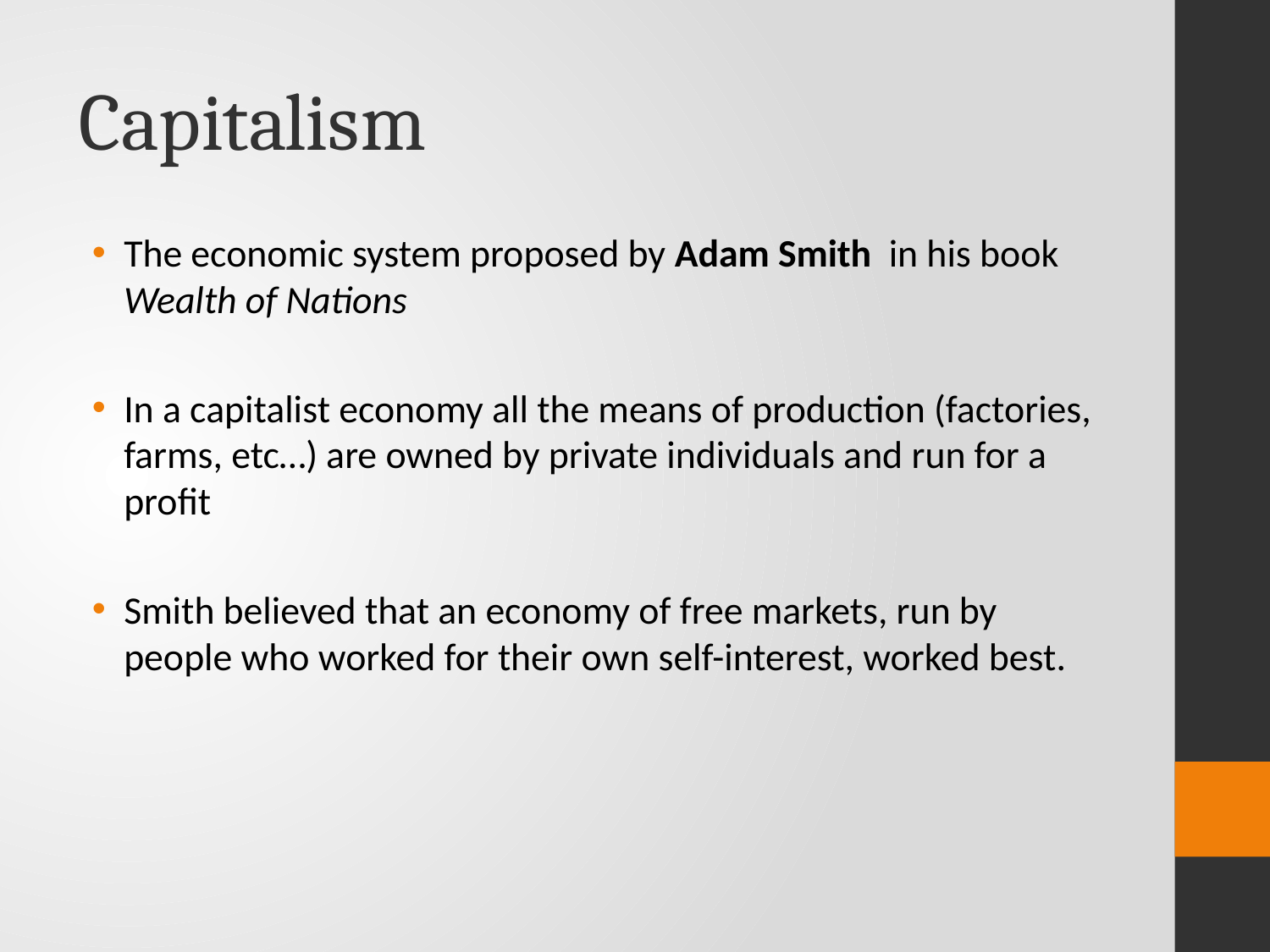

# Capitalism
The economic system proposed by Adam Smith  in his book Wealth of Nations

In a capitalist economy all the means of production (factories, farms, etc…) are owned by private individuals and run for a profit

Smith believed that an economy of free markets, run by people who worked for their own self-interest, worked best.